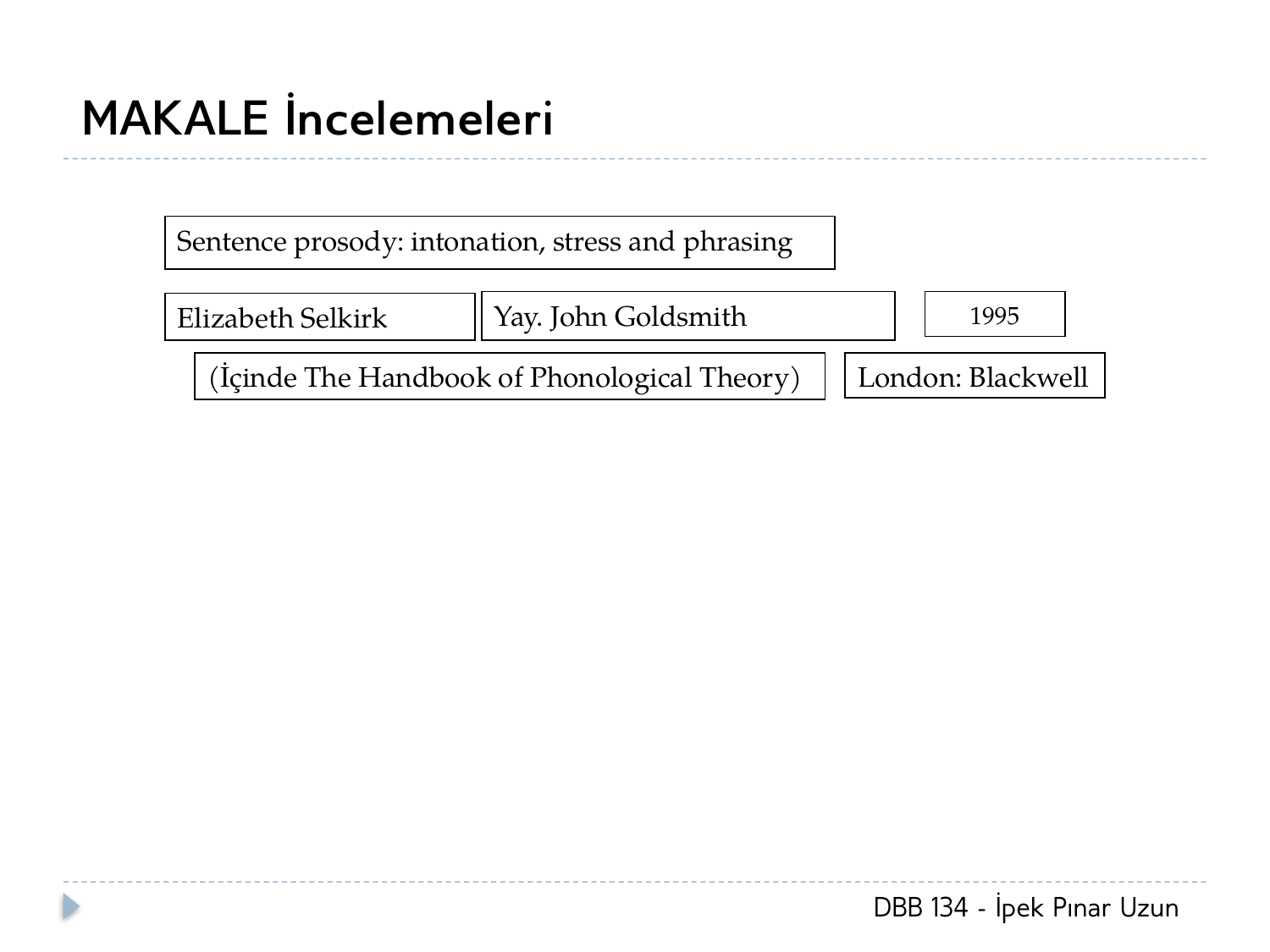

MAKALE İncelemeleri
Sentence prosody: intonation, stress and phrasing
Yay. John Goldsmith
1995
Elizabeth Selkirk
(İçinde The Handbook of Phonological Theory)
London: Blackwell
						DBB 134 - İpek Pınar Uzun